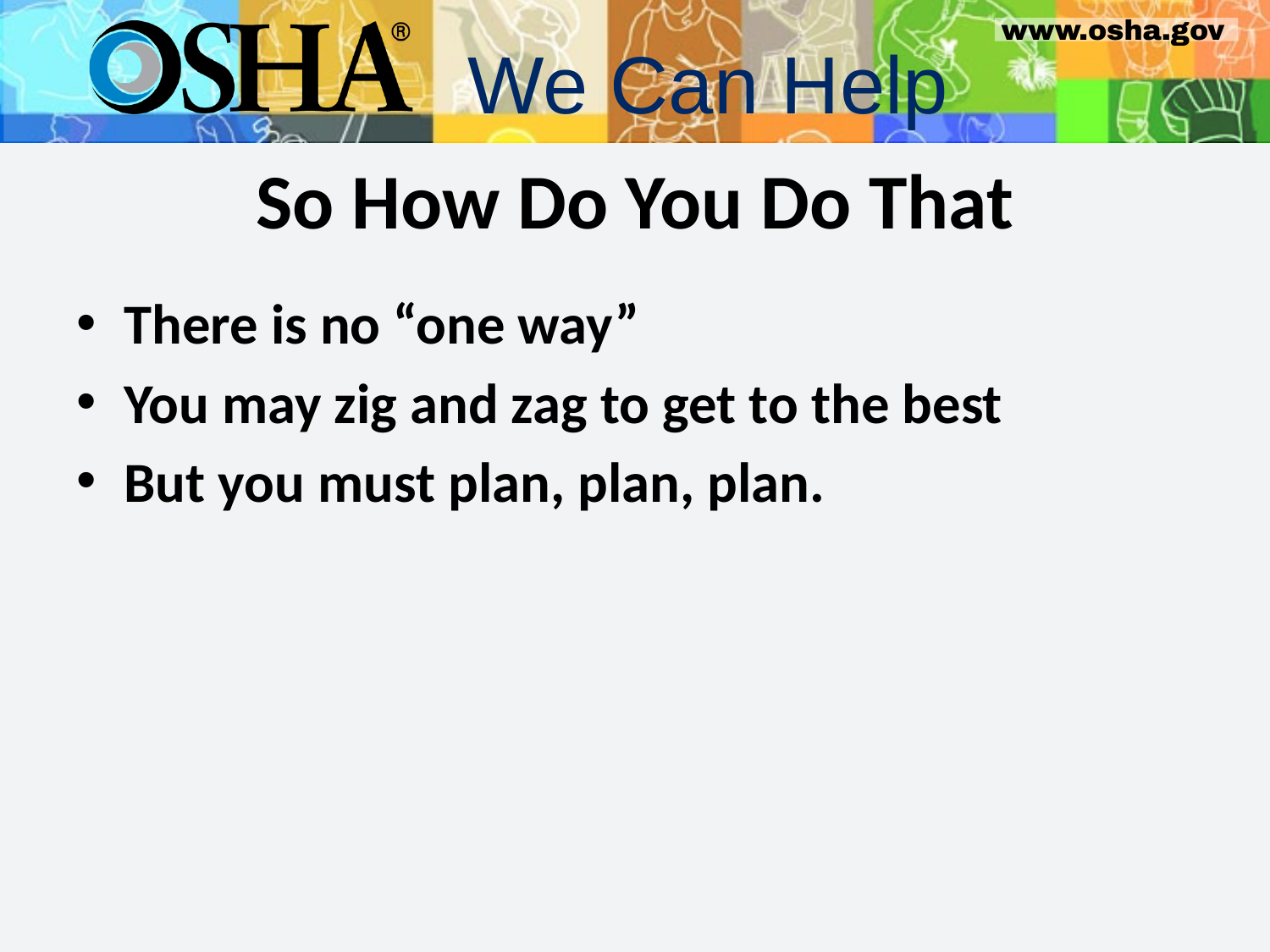

# So How Do You Do That
There is no “one way”
You may zig and zag to get to the best
But you must plan, plan, plan.